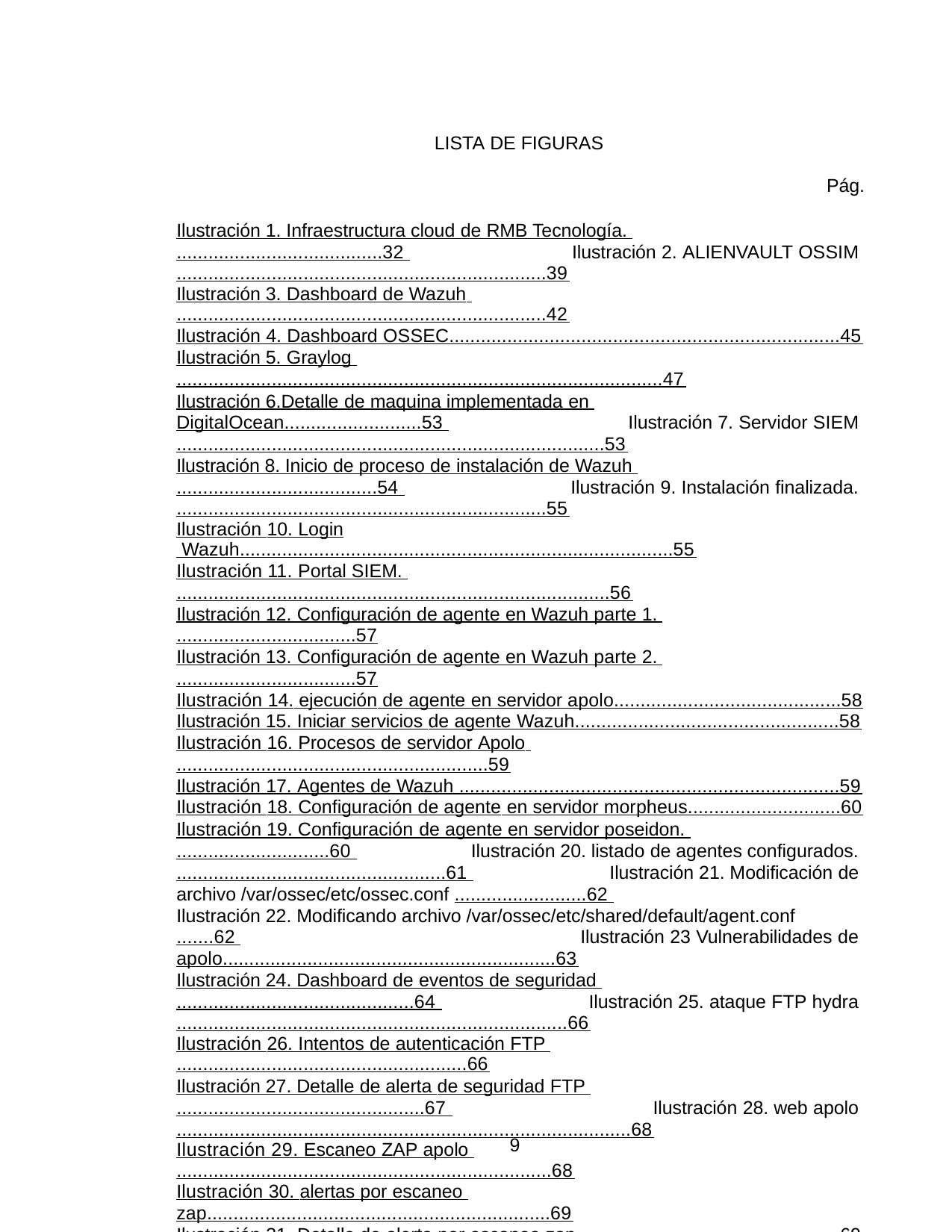

LISTA DE FIGURAS
Pág.

Ilustración 1. Infraestructura cloud de RMB Tecnología. .......................................32  Ilustración 2. ALIENVAULT OSSIM ......................................................................39
Ilustración 3. Dashboard de Wazuh ......................................................................42
Ilustración 4. Dashboard OSSEC..........................................................................45
Ilustración 5. Graylog ............................................................................................47
Ilustración 6.Detalle de maquina implementada en DigitalOcean..........................53  Ilustración 7. Servidor SIEM .................................................................................53
Ilustración 8. Inicio de proceso de instalación de Wazuh ......................................54  Ilustración 9. Instalación finalizada. ......................................................................55
Ilustración 10. Login Wazuh..................................................................................55
Ilustración 11. Portal SIEM. ..................................................................................56
Ilustración 12. Configuración de agente en Wazuh parte 1. ..................................57
Ilustración 13. Configuración de agente en Wazuh parte 2. ..................................57
Ilustración 14. ejecución de agente en servidor apolo...........................................58
Ilustración 15. Iniciar servicios de agente Wazuh..................................................58
Ilustración 16. Procesos de servidor Apolo ...........................................................59
Ilustración 17. Agentes de Wazuh ........................................................................59
Ilustración 18. Configuración de agente en servidor morpheus.............................60
Ilustración 19. Configuración de agente en servidor poseidon. .............................60  Ilustración 20. listado de agentes configurados. ...................................................61  Ilustración 21. Modificación de archivo /var/ossec/etc/ossec.conf .........................62  Ilustración 22. Modificando archivo /var/ossec/etc/shared/default/agent.conf .......62  Ilustración 23 Vulnerabilidades de apolo...............................................................63
Ilustración 24. Dashboard de eventos de seguridad .............................................64  Ilustración 25. ataque FTP hydra ..........................................................................66
Ilustración 26. Intentos de autenticación FTP .......................................................66
Ilustración 27. Detalle de alerta de seguridad FTP ...............................................67  Ilustración 28. web apolo ......................................................................................68
Ilustración 29. Escaneo ZAP apolo .......................................................................68
Ilustración 30. alertas por escaneo zap.................................................................69
Ilustración 31. Detalle de alerta por escaneo zap .................................................69
Ilustración 32. Escaneo NMAP a Morpheus..........................................................70
Ilustración 33. Detalle alerta escaneo NMAP ........................................................71
9